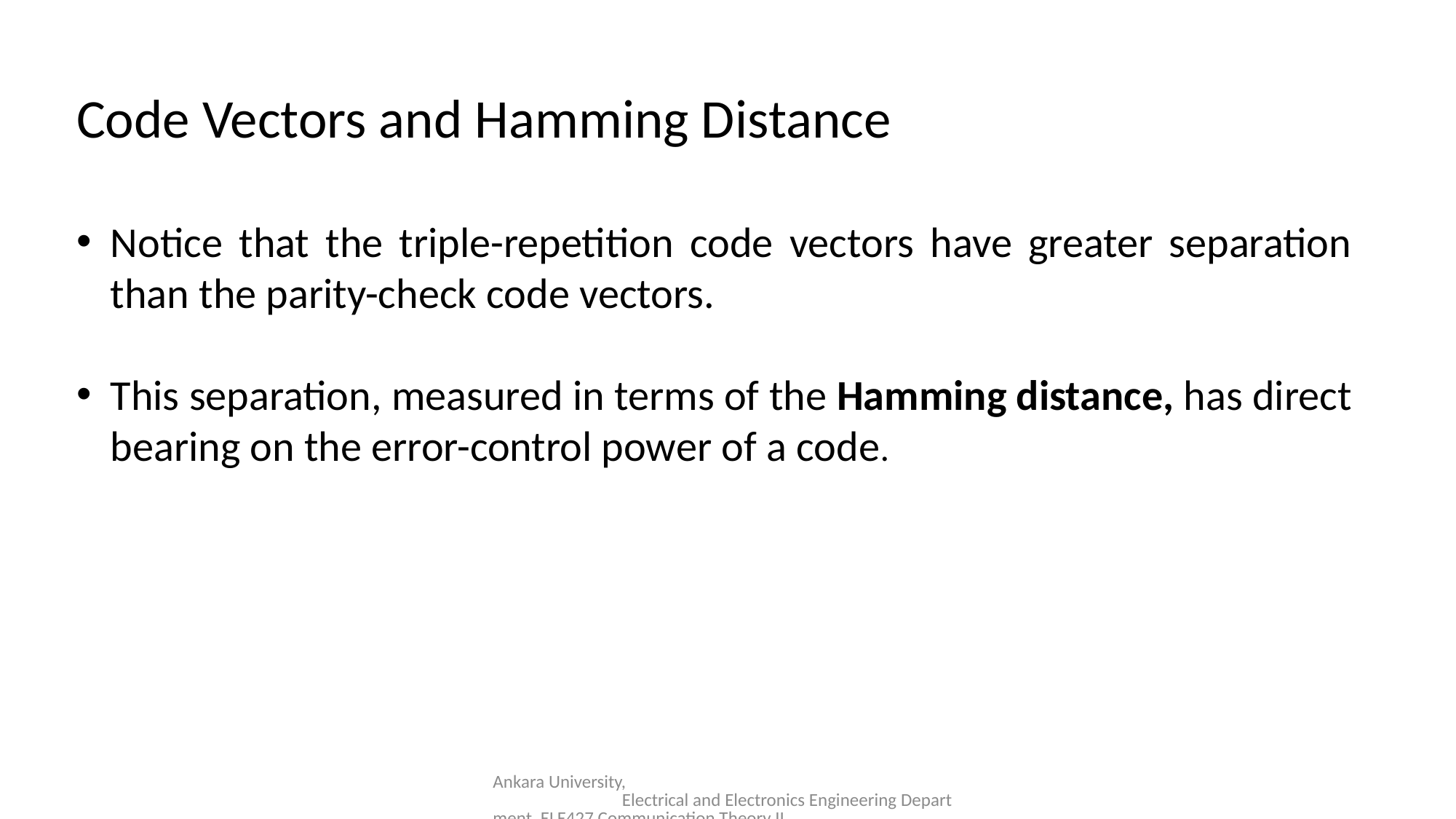

Code Vectors and Hamming Distance

Notice that the triple-repetition code vectors have greater separation than the parity-check code vectors.

This separation, measured in terms of the Hamming distance, has direct bearing on the error-control power of a code.

Ankara University,                                                                                                               Electrical and Electronics Engineering Department, ELE427 Communication Theory II